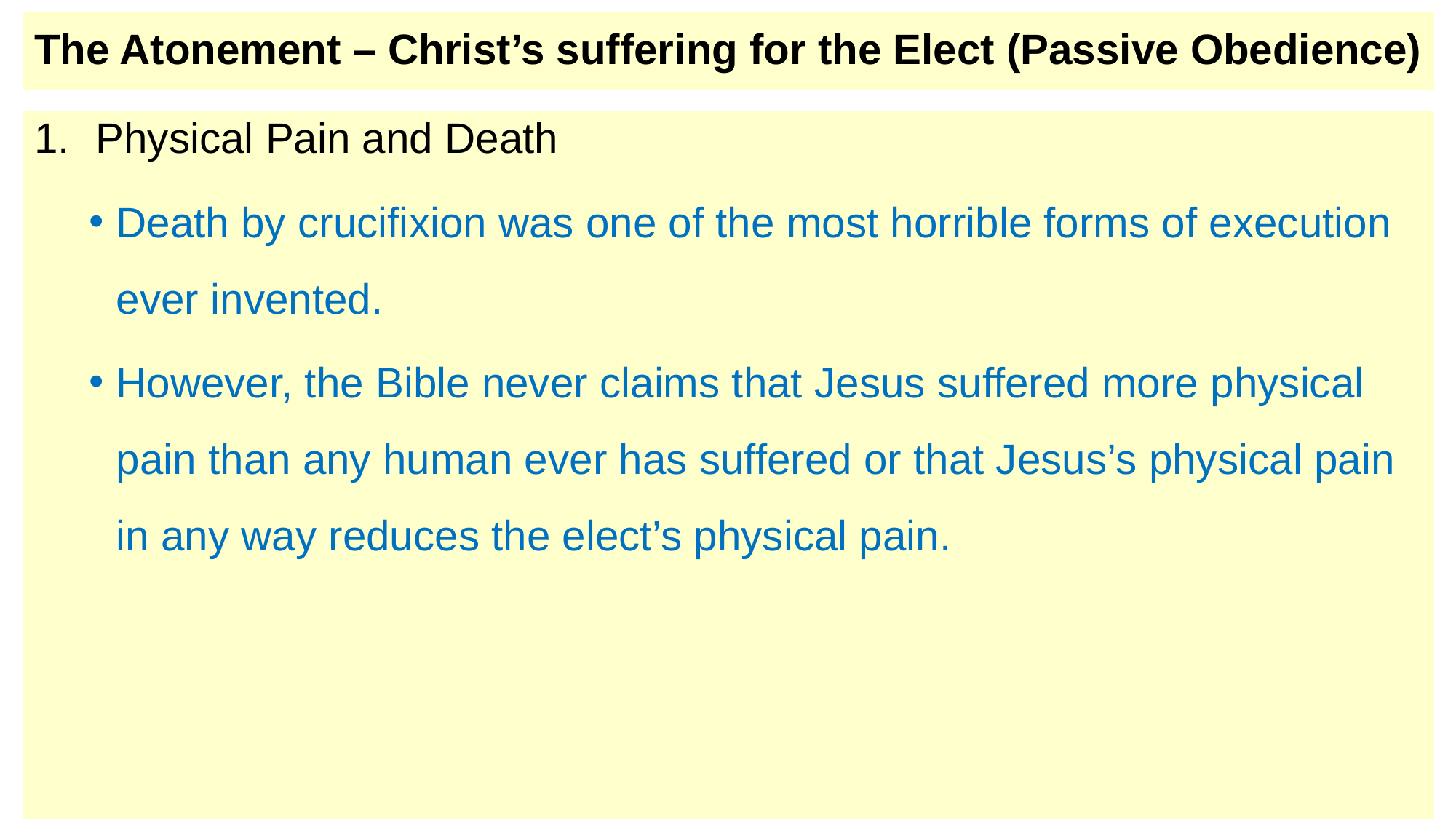

# The Atonement – Christ’s suffering for the Elect (Passive Obedience)
Physical Pain and Death
Death by crucifixion was one of the most horrible forms of execution ever invented.
However, the Bible never claims that Jesus suffered more physical pain than any human ever has suffered or that Jesus’s physical pain in any way reduces the elect’s physical pain.